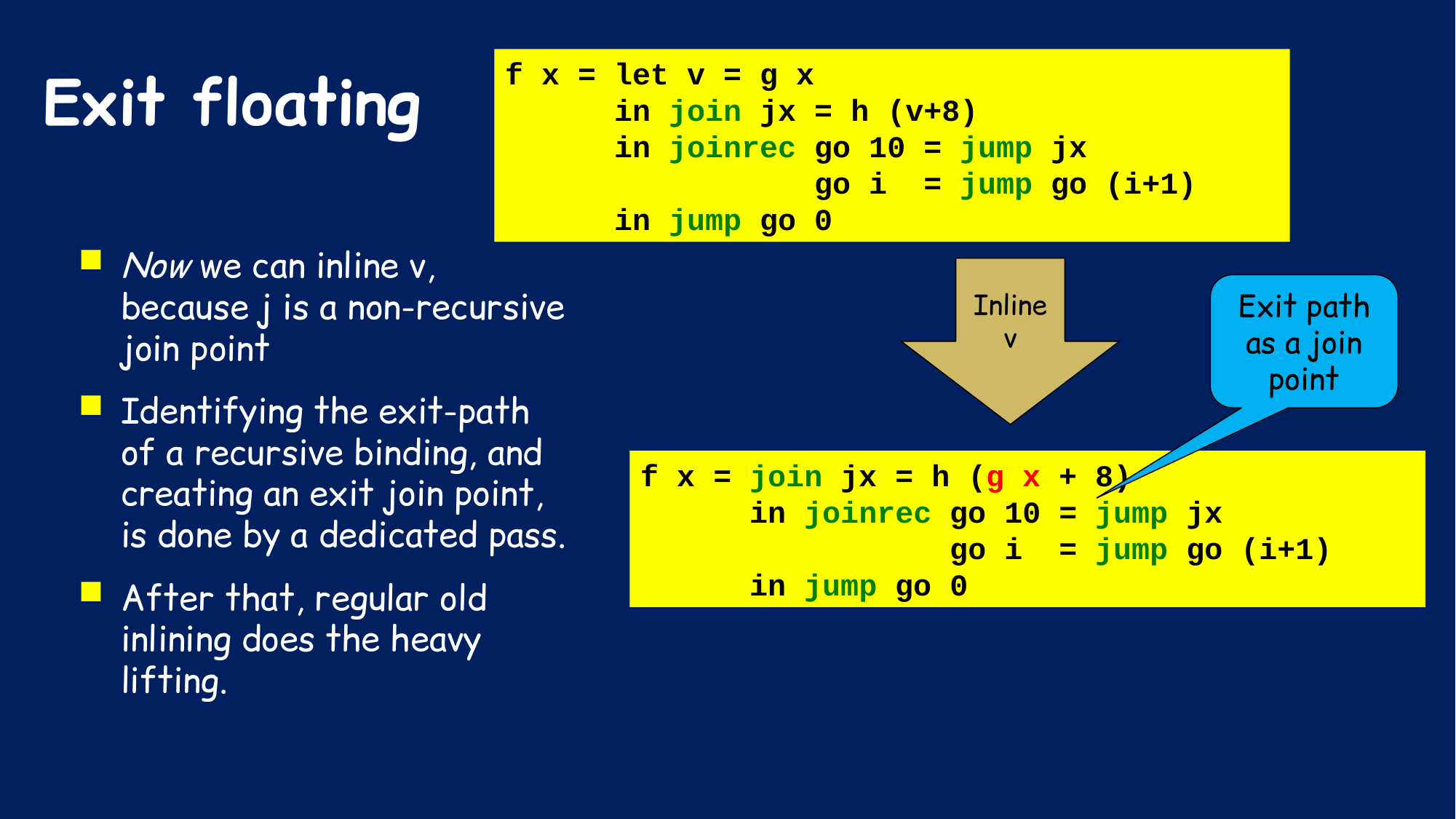

# Exit floating
f x = let v = g x
      in join jx = h (v+8)
      in joinrec go 10 = jump jx
                 go i  = jump go (i+1)
      in jump go 0
Now we can inline v, because j is a non-recursive join point
Identifying the exit-path of a recursive binding, and creating an exit join point, is done by a dedicated pass.
After that, regular old inlining does the heavy lifting.
Inline v
Exit path as a join point
f x = join jx = h (g x + 8)
      in joinrec go 10 = jump jx
                 go i  = jump go (i+1)
      in jump go 0